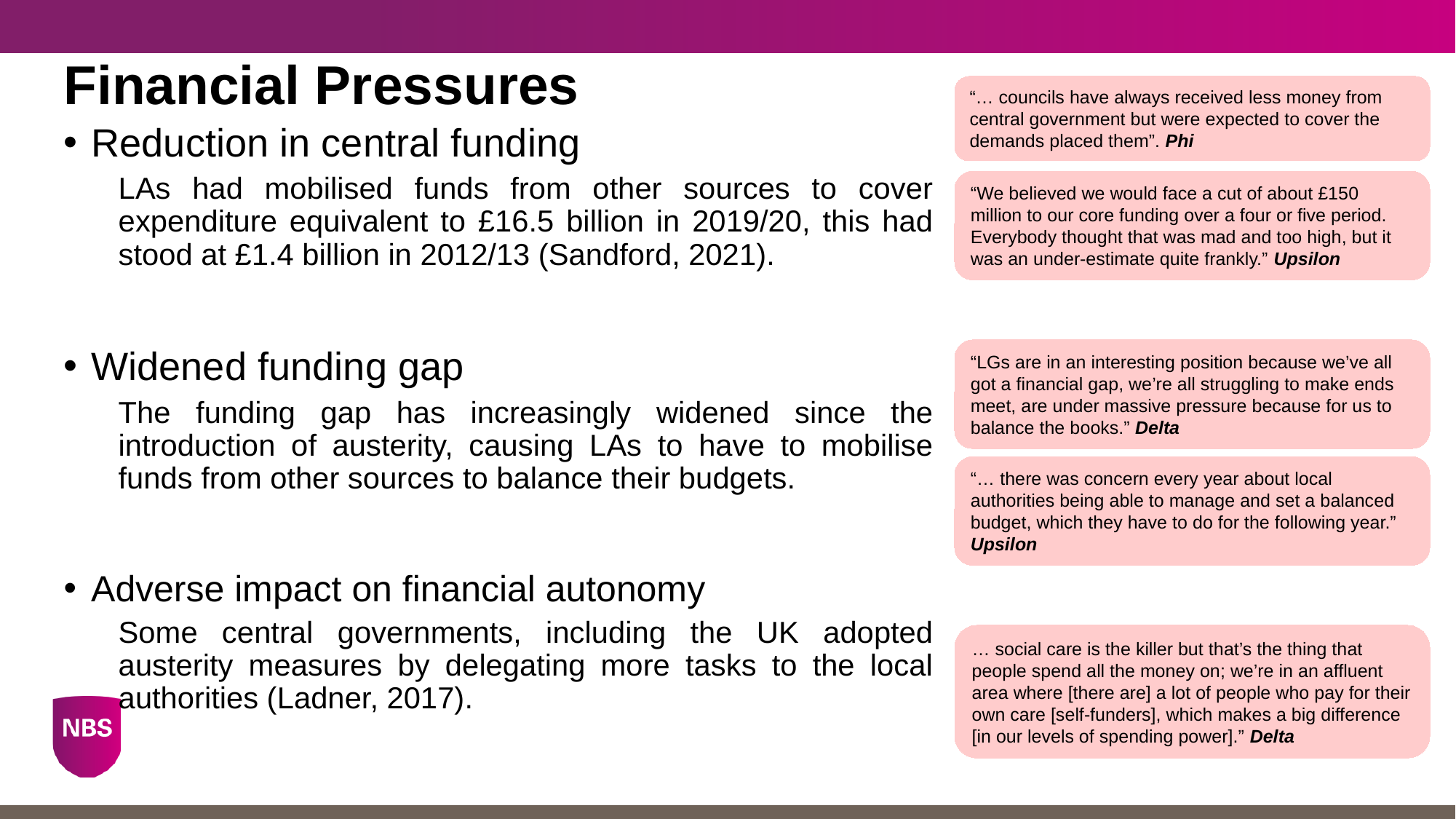

# Financial Pressures
“… councils have always received less money from central government but were expected to cover the demands placed them”. Phi
Reduction in central funding
LAs had mobilised funds from other sources to cover expenditure equivalent to £16.5 billion in 2019/20, this had stood at £1.4 billion in 2012/13 (Sandford, 2021).

Widened funding gap
The funding gap has increasingly widened since the introduction of austerity, causing LAs to have to mobilise funds from other sources to balance their budgets.

Adverse impact on financial autonomy
Some central governments, including the UK adopted austerity measures by delegating more tasks to the local authorities (Ladner, 2017).

“We believed we would face a cut of about £150 million to our core funding over a four or five period. Everybody thought that was mad and too high, but it was an under-estimate quite frankly.” Upsilon
“LGs are in an interesting position because we’ve all got a financial gap, we’re all struggling to make ends meet, are under massive pressure because for us to balance the books.” Delta
“… there was concern every year about local authorities being able to manage and set a balanced budget, which they have to do for the following year.” Upsilon
… social care is the killer but that’s the thing that people spend all the money on; we’re in an affluent area where [there are] a lot of people who pay for their own care [self-funders], which makes a big difference [in our levels of spending power].” Delta